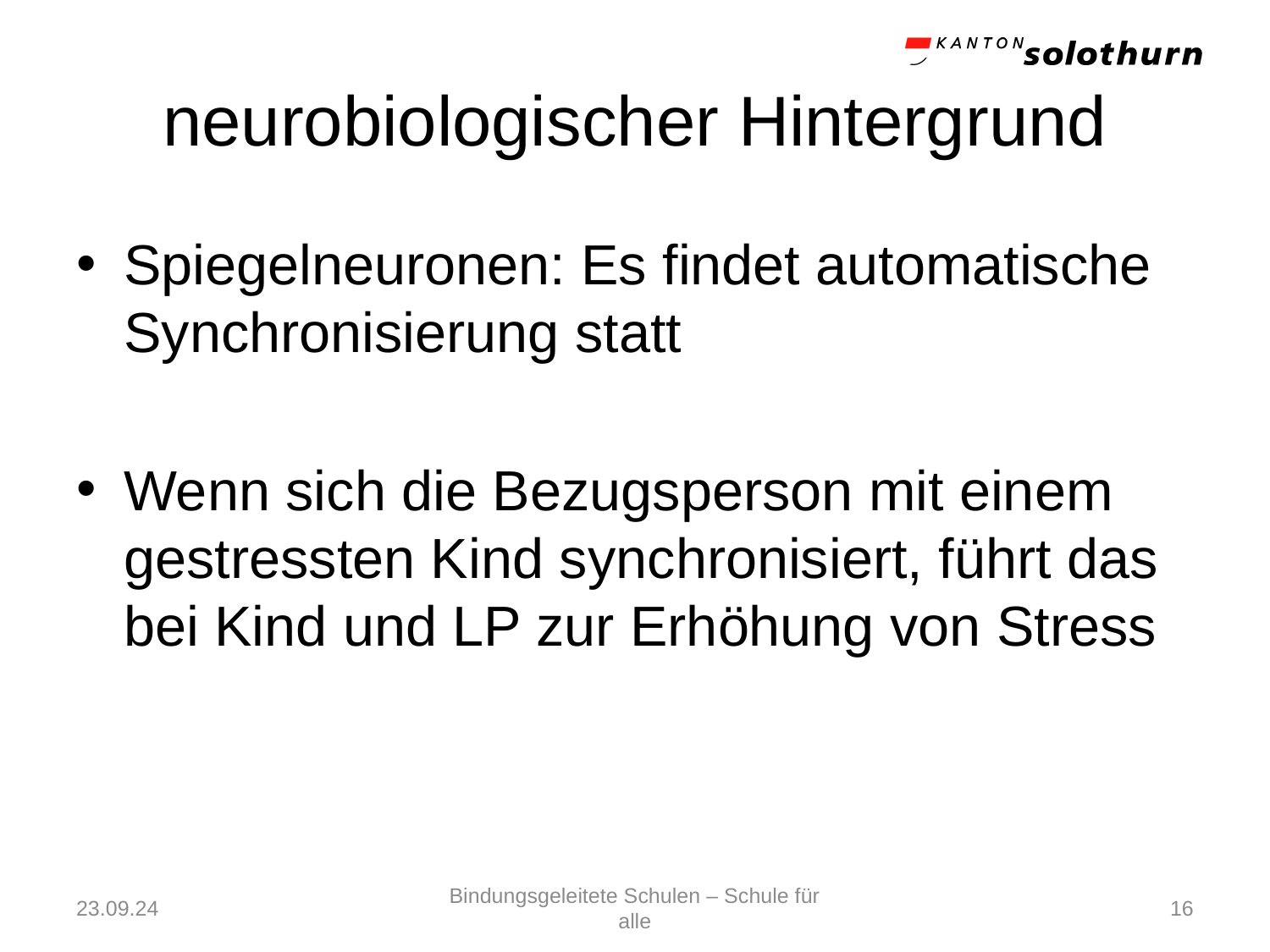

# neurobiologischer Hintergrund
Spiegelneuronen: Es findet automatische Synchronisierung statt

Wenn sich die Bezugsperson mit einem gestressten Kind synchronisiert, führt das bei Kind und LP zur Erhöhung von Stress

23.09.24
Bindungsgeleitete Schulen – Schule für alle
16